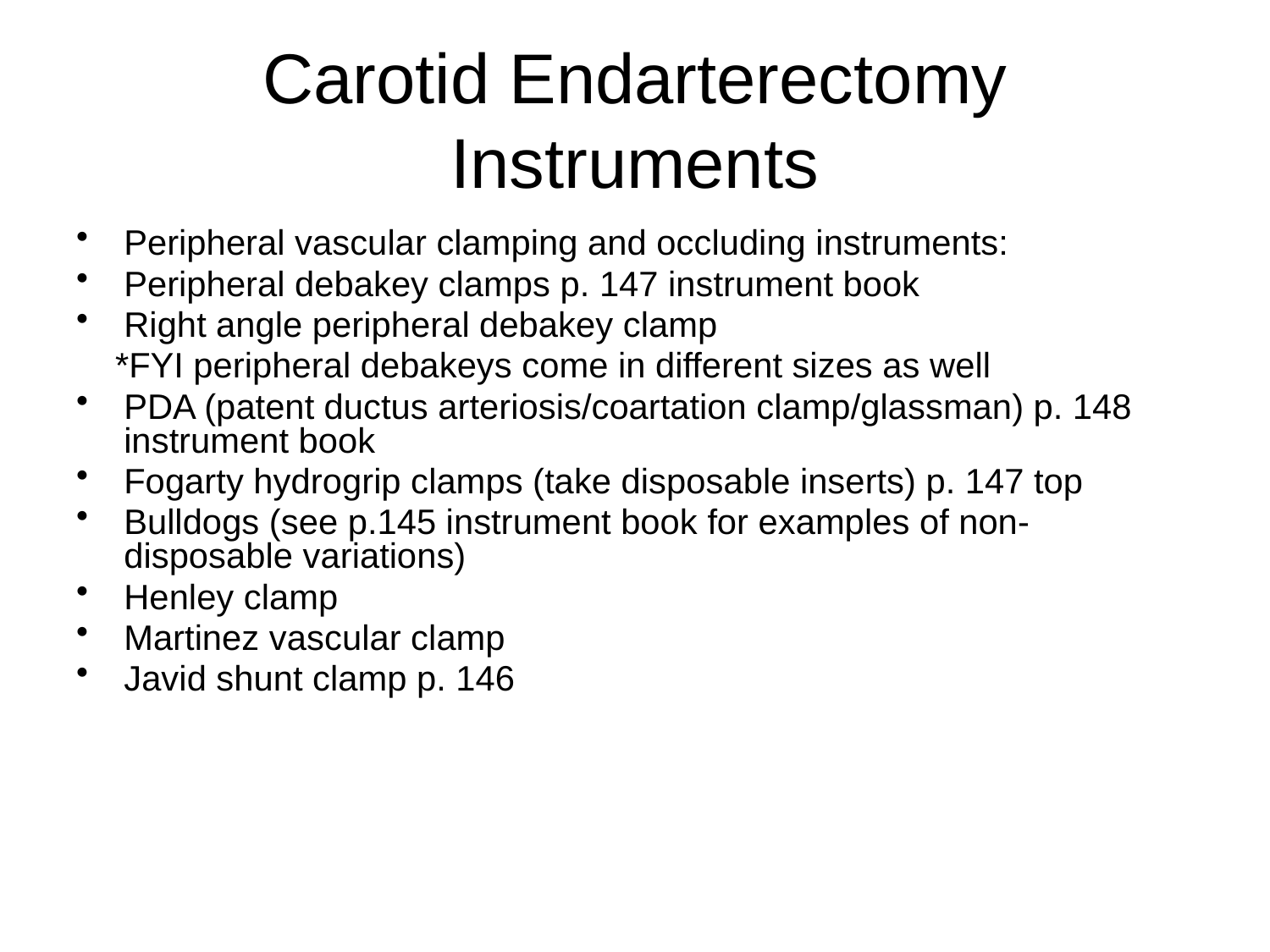

# Carotid Endarterectomy Instruments
Peripheral vascular clamping and occluding instruments:
Peripheral debakey clamps p. 147 instrument book
Right angle peripheral debakey clamp
    *FYI peripheral debakeys come in different sizes as well
PDA (patent ductus arteriosis/coartation clamp/glassman) p. 148 instrument book
Fogarty hydrogrip clamps (take disposable inserts) p. 147 top
Bulldogs (see p.145 instrument book for examples of non-disposable variations)
Henley clamp
Martinez vascular clamp
Javid shunt clamp p. 146